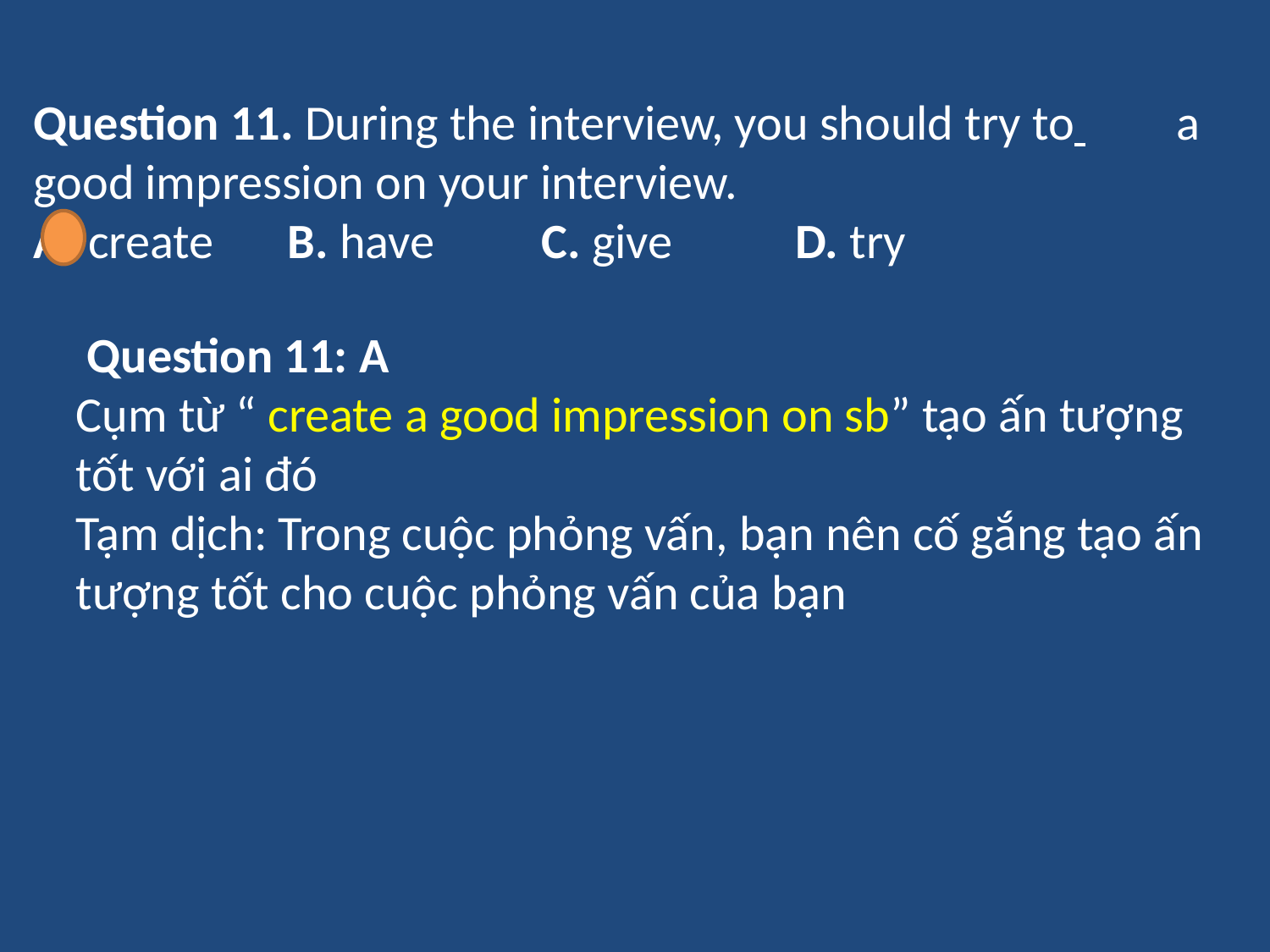

Question 11. During the interview, you should try to 	a good impression on your interview.
A. create	B. have	C. give	D. try

 Question 11: A
Cụm từ “ create a good impression on sb” tạo ấn tượng tốt với ai đó
Tạm dịch: Trong cuộc phỏng vấn, bạn nên cố gắng tạo ấn tượng tốt cho cuộc phỏng vấn của bạn